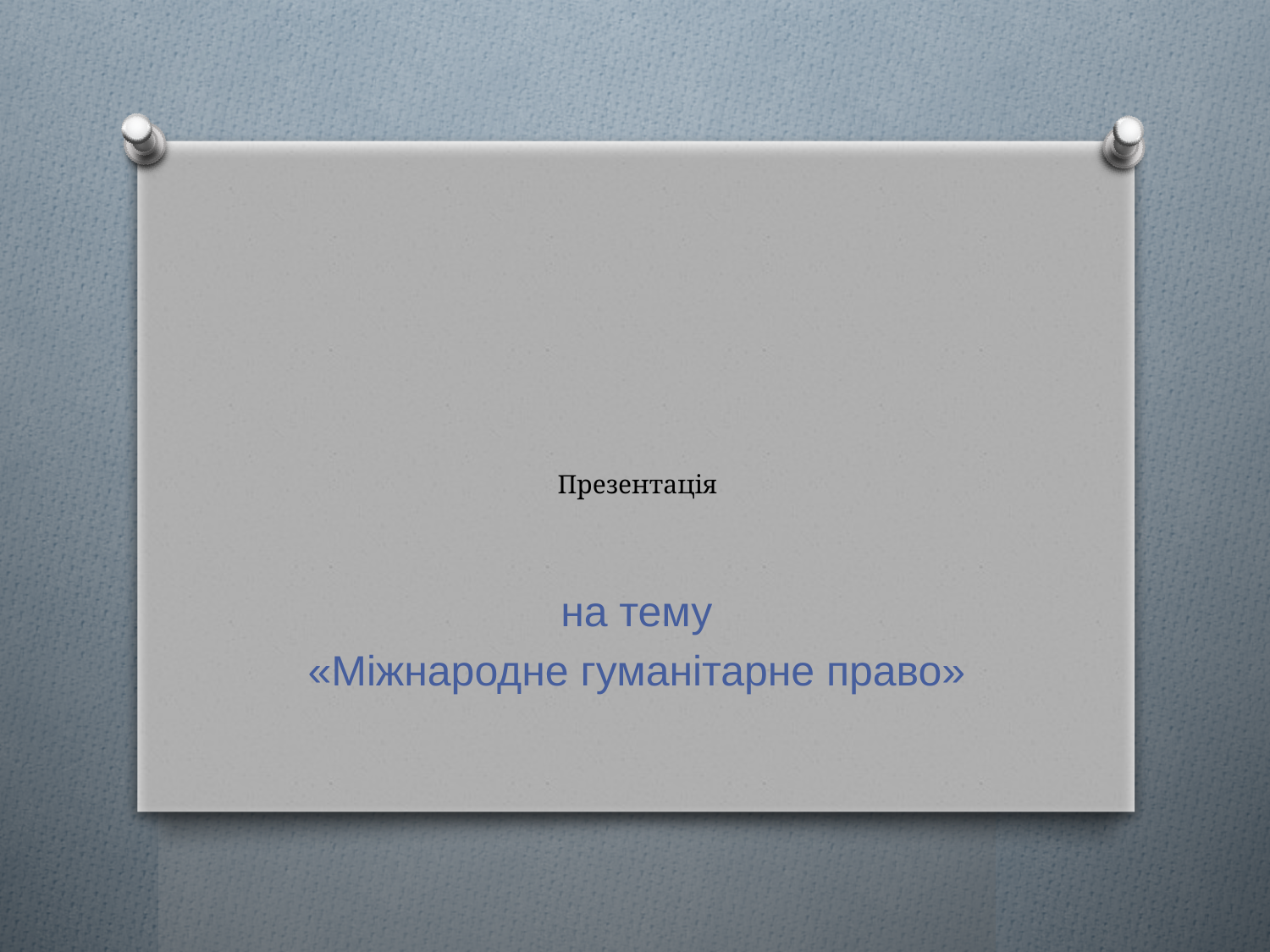

# Презентація

на тему
«Міжнародне гуманітарне право»